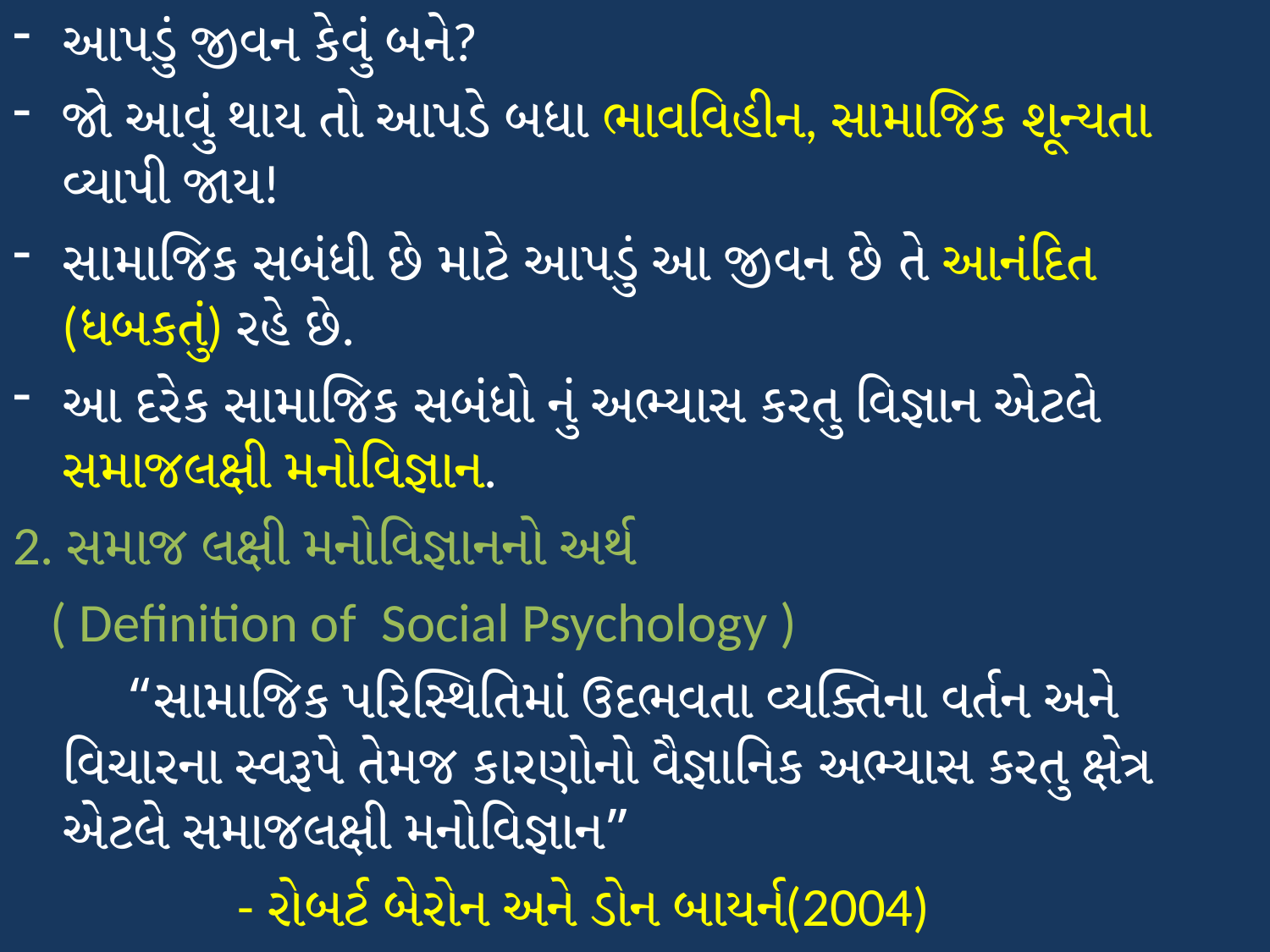

આપડું જીવન કેવું બને?
જો આવું થાય તો આપડે બધા ભાવવિહીન, સામાજિક શૂન્યતા વ્યાપી જાય!
સામાજિક સબંધી છે માટે આપડું આ જીવન છે તે આનંદિત (ધબકતું) રહે છે.
આ દરેક સામાજિક સબંધો નું અભ્યાસ કરતુ વિજ્ઞાન એટલે સમાજલક્ષી મનોવિજ્ઞાન.
2. સમાજ લક્ષી મનોવિજ્ઞાનનો અર્થ
   ( Definition of  Social Psychology )
        “સામાજિક પરિસ્થિતિમાં ઉદભવતા વ્યક્તિના વર્તન અને વિચારના સ્વરૂપે તેમજ કારણોનો વૈજ્ઞાનિક અભ્યાસ કરતુ ક્ષેત્ર એટલે સમાજલક્ષી મનોવિજ્ઞાન”
                  - રોબર્ટ બેરોન અને ડોન બાયર્ન(2004)